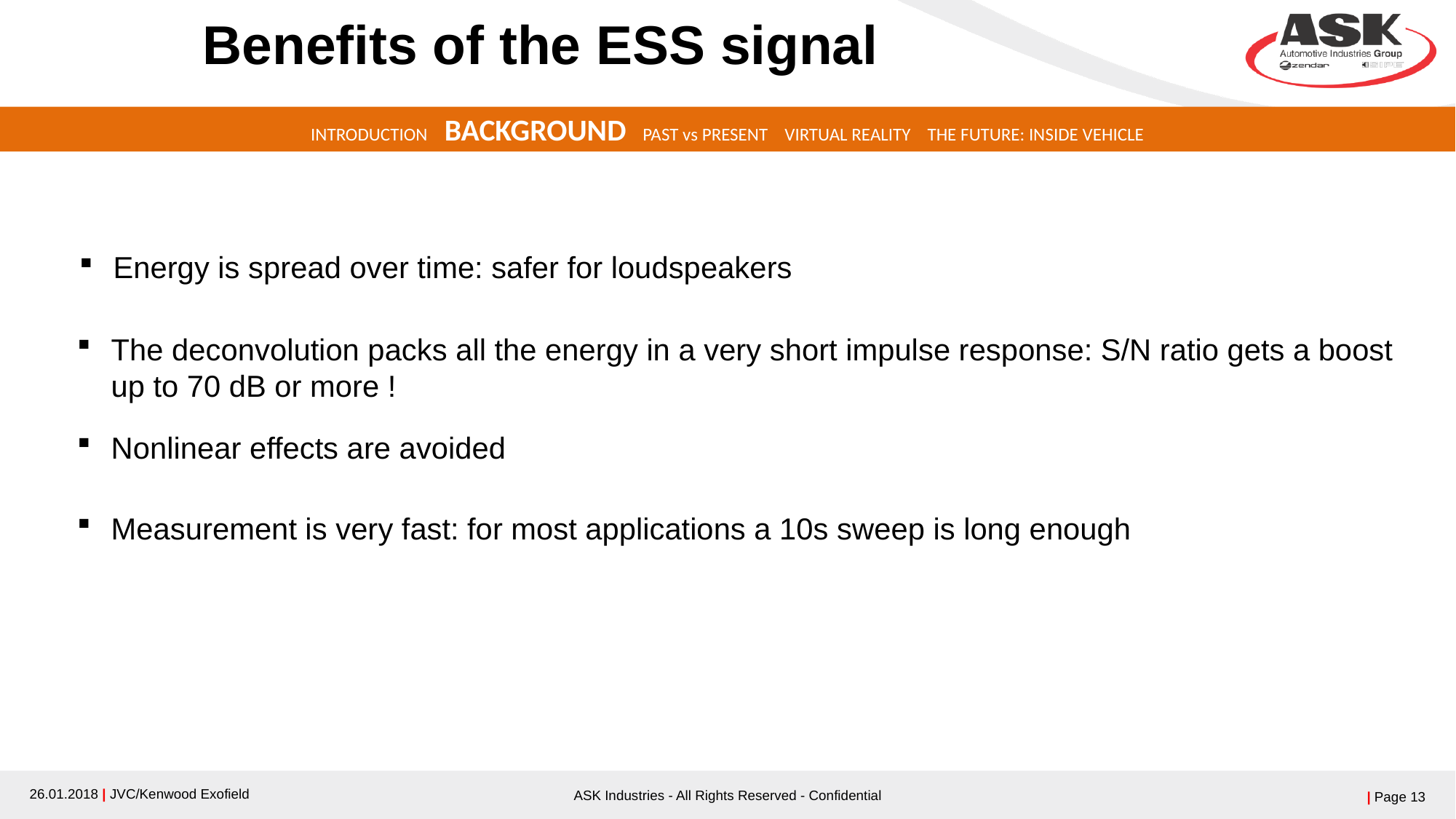

Benefits of the ESS signal
#
INTRODUCTION    BACKGROUND    PAST vs PRESENT    VIRTUAL REALITY    THE FUTURE: INSIDE VEHICLE
Energy is spread over time: safer for loudspeakers
The deconvolution packs all the energy in a very short impulse response: S/N ratio gets a boost up to 70 dB or more !
Nonlinear effects are avoided
Measurement is very fast: for most applications a 10s sweep is long enough